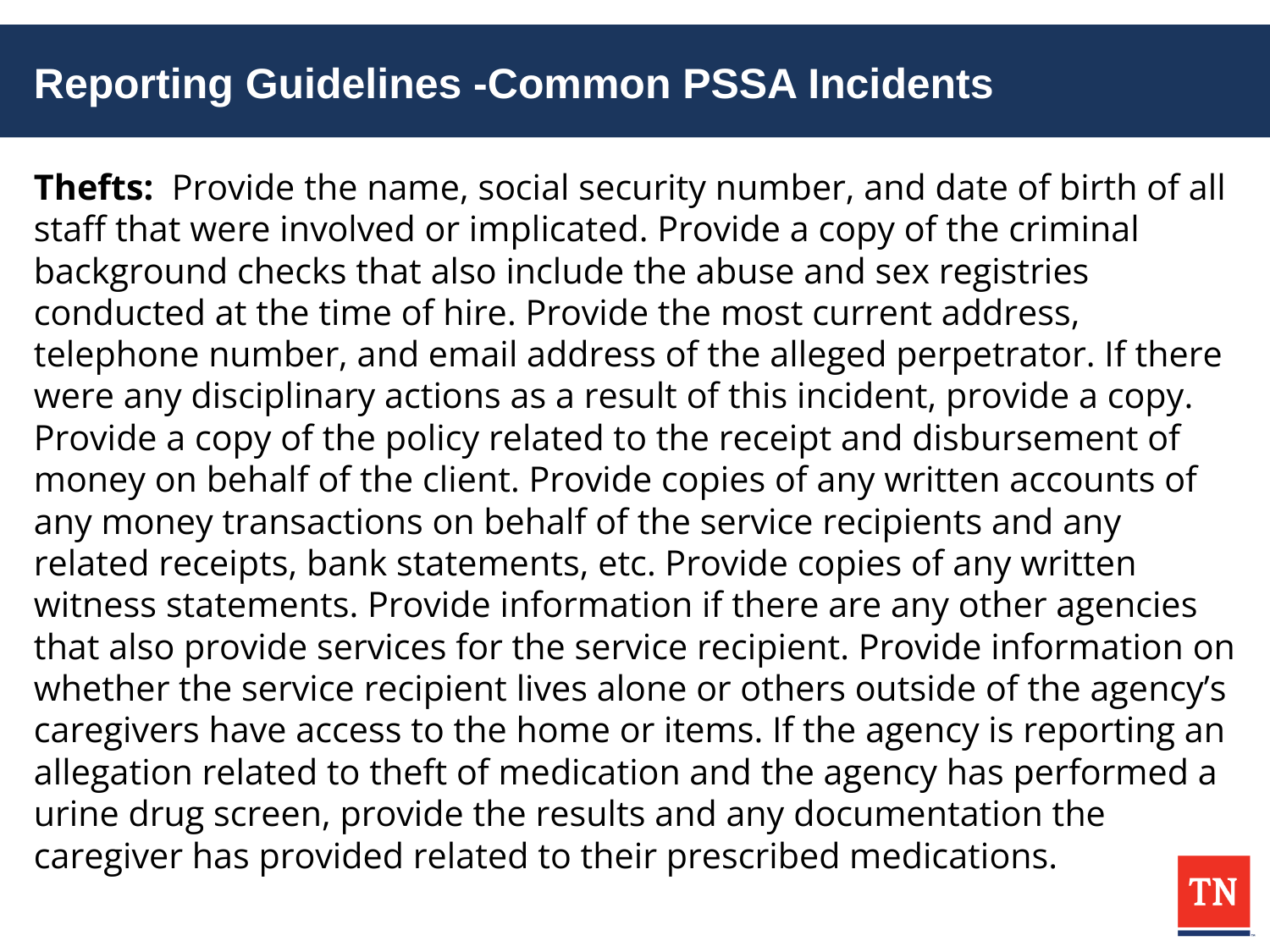

# Reporting Guidelines -Common PSSA Incidents
Thefts:  Provide the name, social security number, and date of birth of all staff that were involved or implicated. Provide a copy of the criminal background checks that also include the abuse and sex registries conducted at the time of hire. Provide the most current address, telephone number, and email address of the alleged perpetrator. If there were any disciplinary actions as a result of this incident, provide a copy.  Provide a copy of the policy related to the receipt and disbursement of money on behalf of the client. Provide copies of any written accounts of any money transactions on behalf of the service recipients and any related receipts, bank statements, etc. Provide copies of any written witness statements. Provide information if there are any other agencies that also provide services for the service recipient. Provide information on whether the service recipient lives alone or others outside of the agency’s caregivers have access to the home or items. If the agency is reporting an allegation related to theft of medication and the agency has performed a urine drug screen, provide the results and any documentation the caregiver has provided related to their prescribed medications.